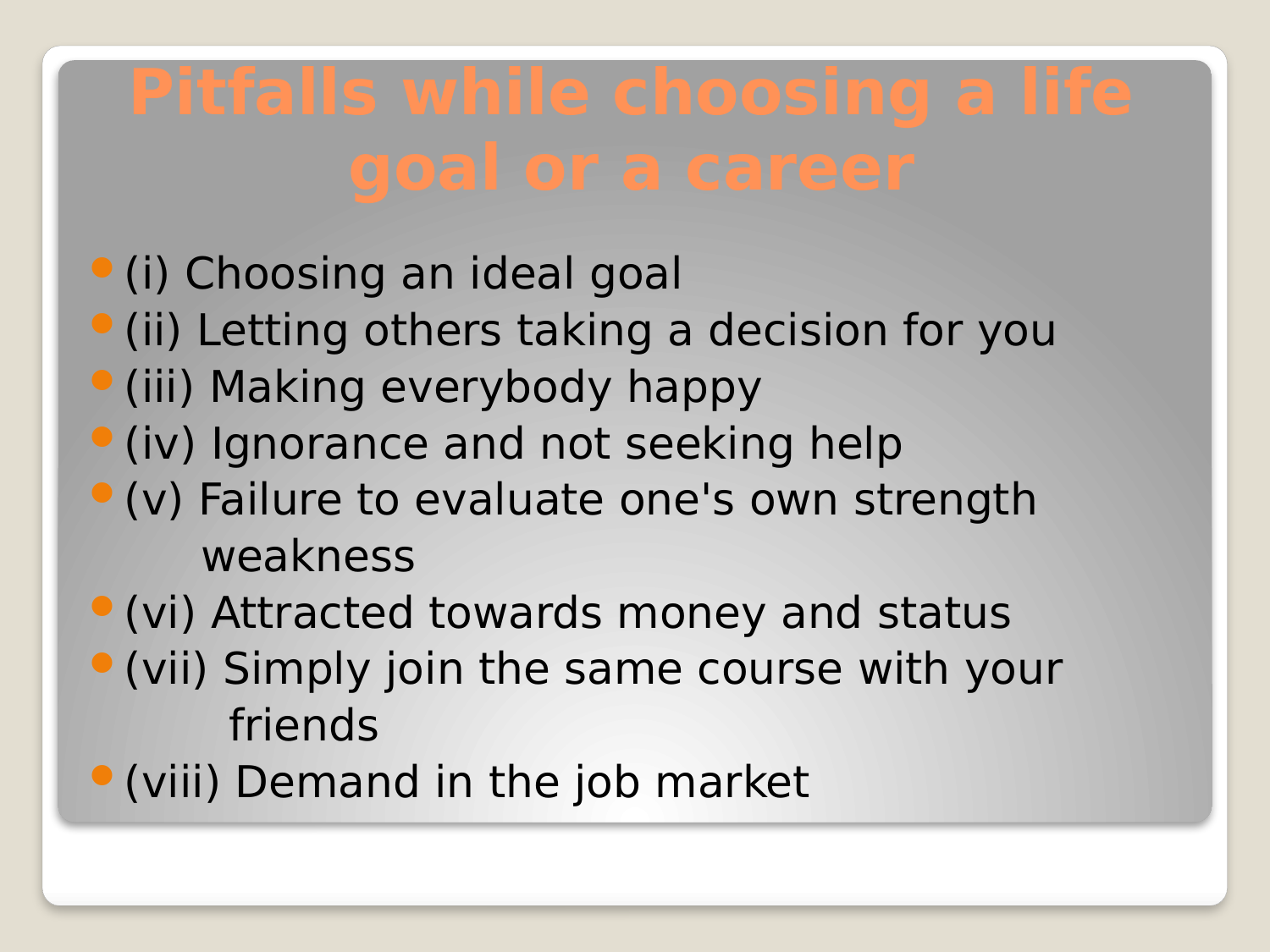

# Pitfalls while choosing a life goal or a career
(i) Choosing an ideal goal
(ii) Letting others taking a decision for you
(iii) Making everybody happy
(iv) Ignorance and not seeking help
(v) Failure to evaluate one's own strength
        weakness
(vi) Attracted towards money and status
(vii) Simply join the same course with your
          friends
(viii) Demand in the job market